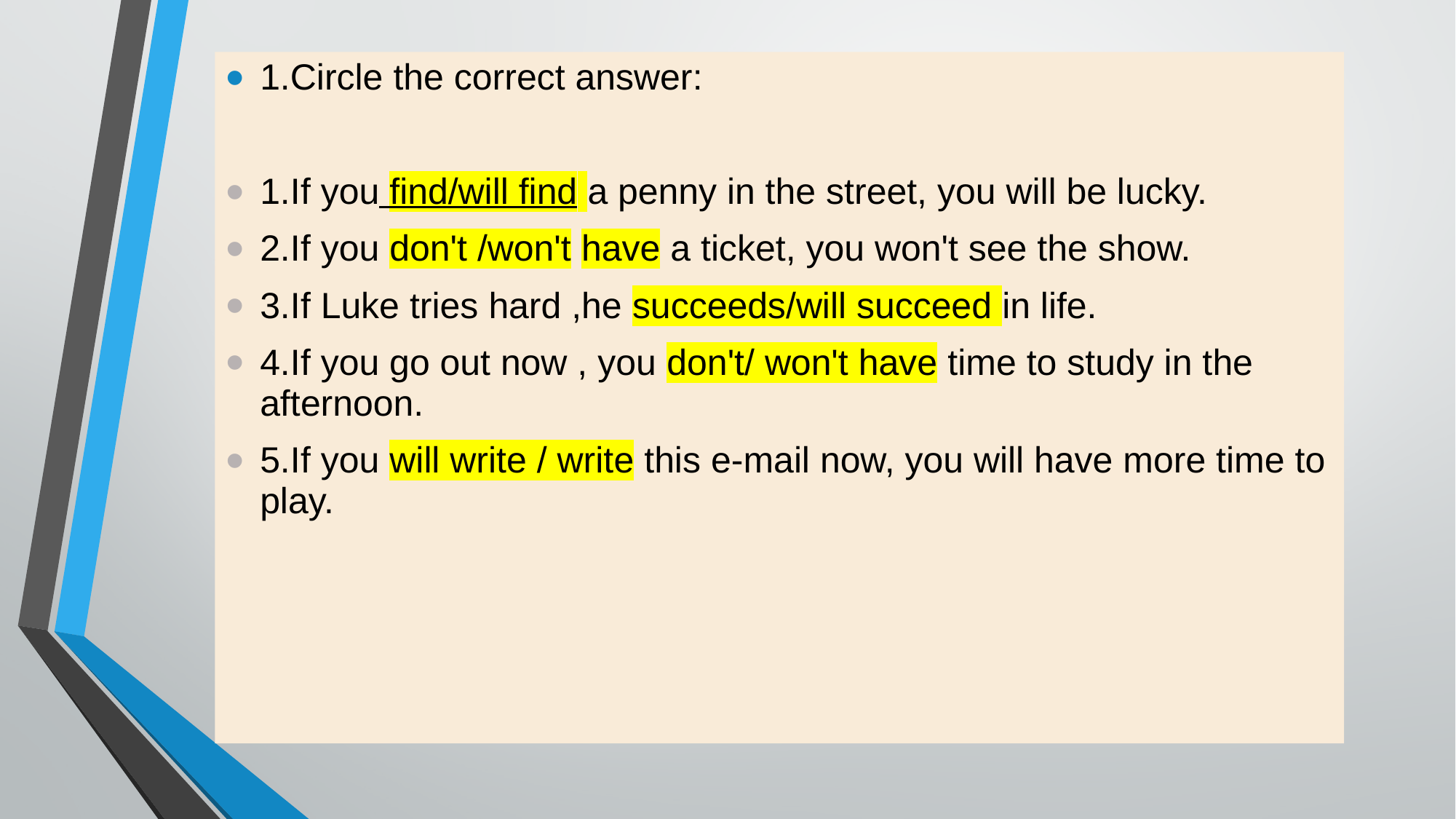

1.Circle the correct answer:

1.If you find/will find a penny in the street, you will be lucky.
2.If you don't /won't have a ticket, you won't see the show.
3.If Luke tries hard ,he succeeds/will succeed in life.
4.If you go out now , you don't/ won't have time to study in the afternoon.
5.If you will write / write this e-mail now, you will have more time to play.